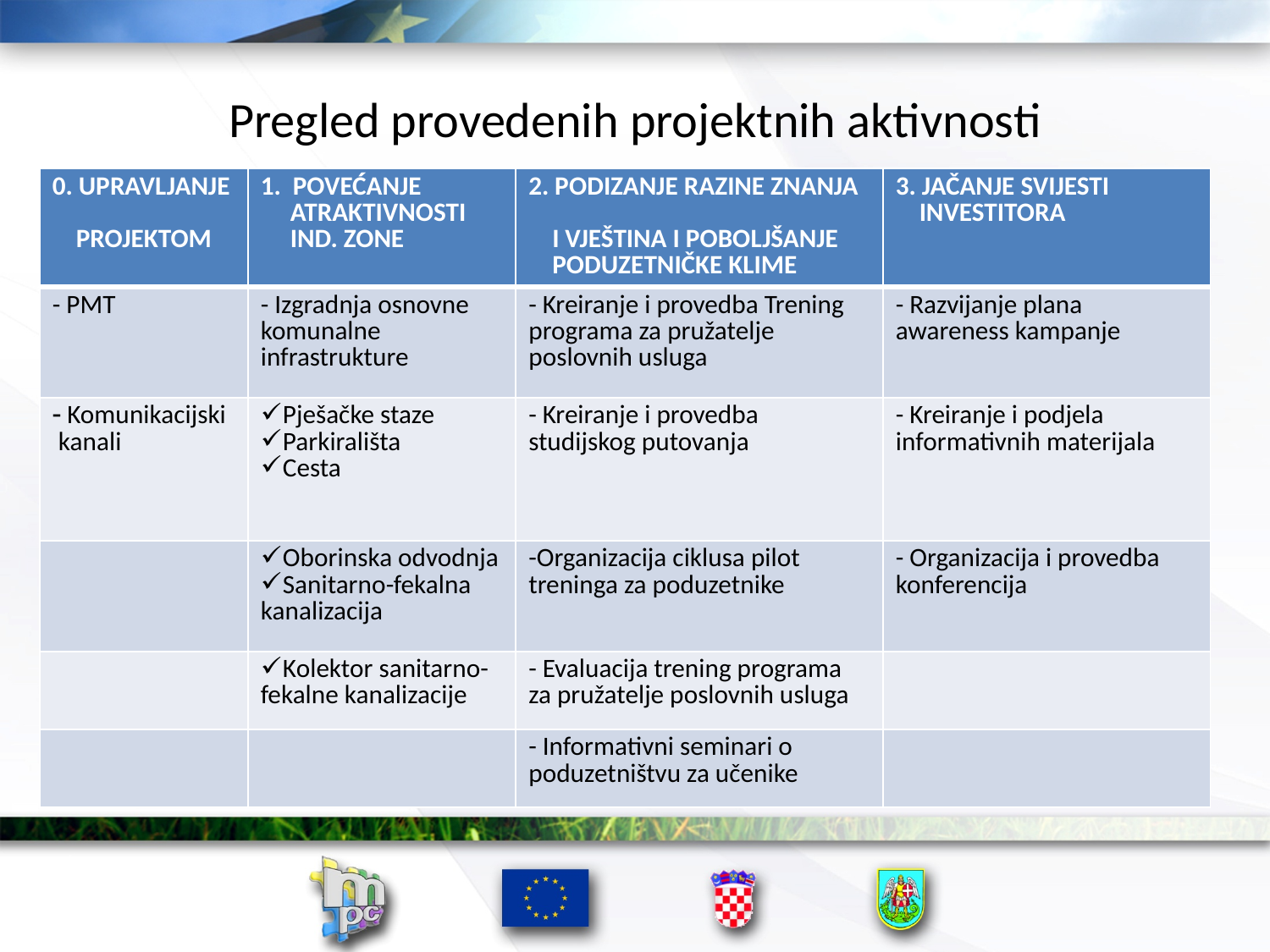

# Pregled provedenih projektnih aktivnosti
| 0. UPRAVLJANJE PROJEKTOM | 1. POVEĆANJE ATRAKTIVNOSTI IND. ZONE | 2. PODIZANJE RAZINE ZNANJA I VJEŠTINA I POBOLJŠANJE PODUZETNIČKE KLIME | 3. JAČANJE SVIJESTI INVESTITORA |
| --- | --- | --- | --- |
| - PMT | - Izgradnja osnovne komunalne infrastrukture | - Kreiranje i provedba Trening programa za pružatelje poslovnih usluga | - Razvijanje plana awareness kampanje |
| Komunikacijski kanali | Pješačke staze Parkirališta Cesta | - Kreiranje i provedba studijskog putovanja | - Kreiranje i podjela informativnih materijala |
|  | Oborinska odvodnja Sanitarno-fekalna kanalizacija | -Organizacija ciklusa pilot treninga za poduzetnike | - Organizacija i provedba konferencija |
|  | Kolektor sanitarno-fekalne kanalizacije | - Evaluacija trening programa za pružatelje poslovnih usluga |  |
|  |  | - Informativni seminari o poduzetništvu za učenike |  |